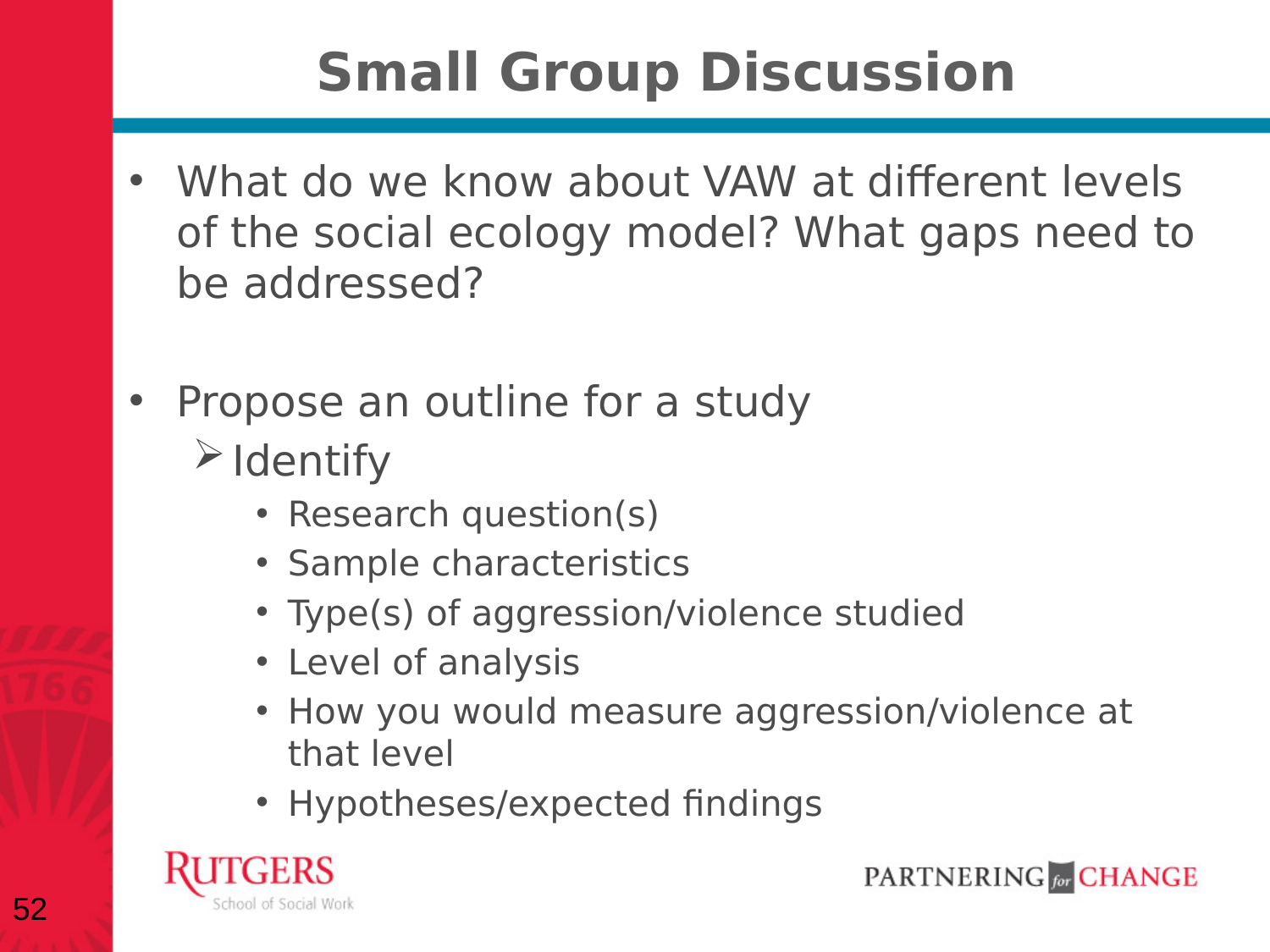

# Small Group Discussion
What do we know about VAW at different levels of the social ecology model? What gaps need to be addressed?

Propose an outline for a study
Identify
Research question(s)
Sample characteristics
Type(s) of aggression/violence studied
Level of analysis
How you would measure aggression/violence at that level
Hypotheses/expected findings

52